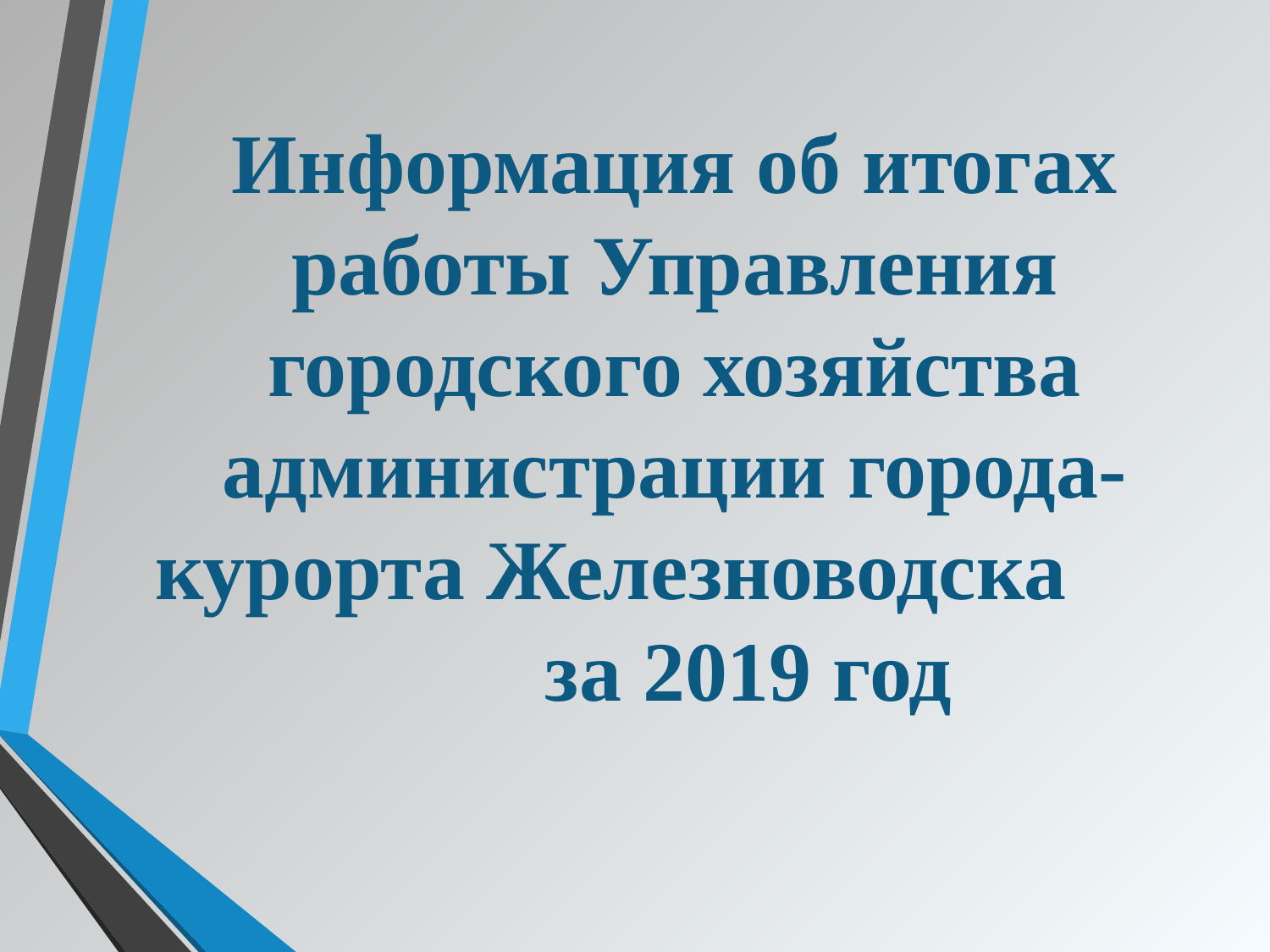

Информация об итогах работы Управления городского хозяйства администрации города-курорта Железноводска              за 2019 год